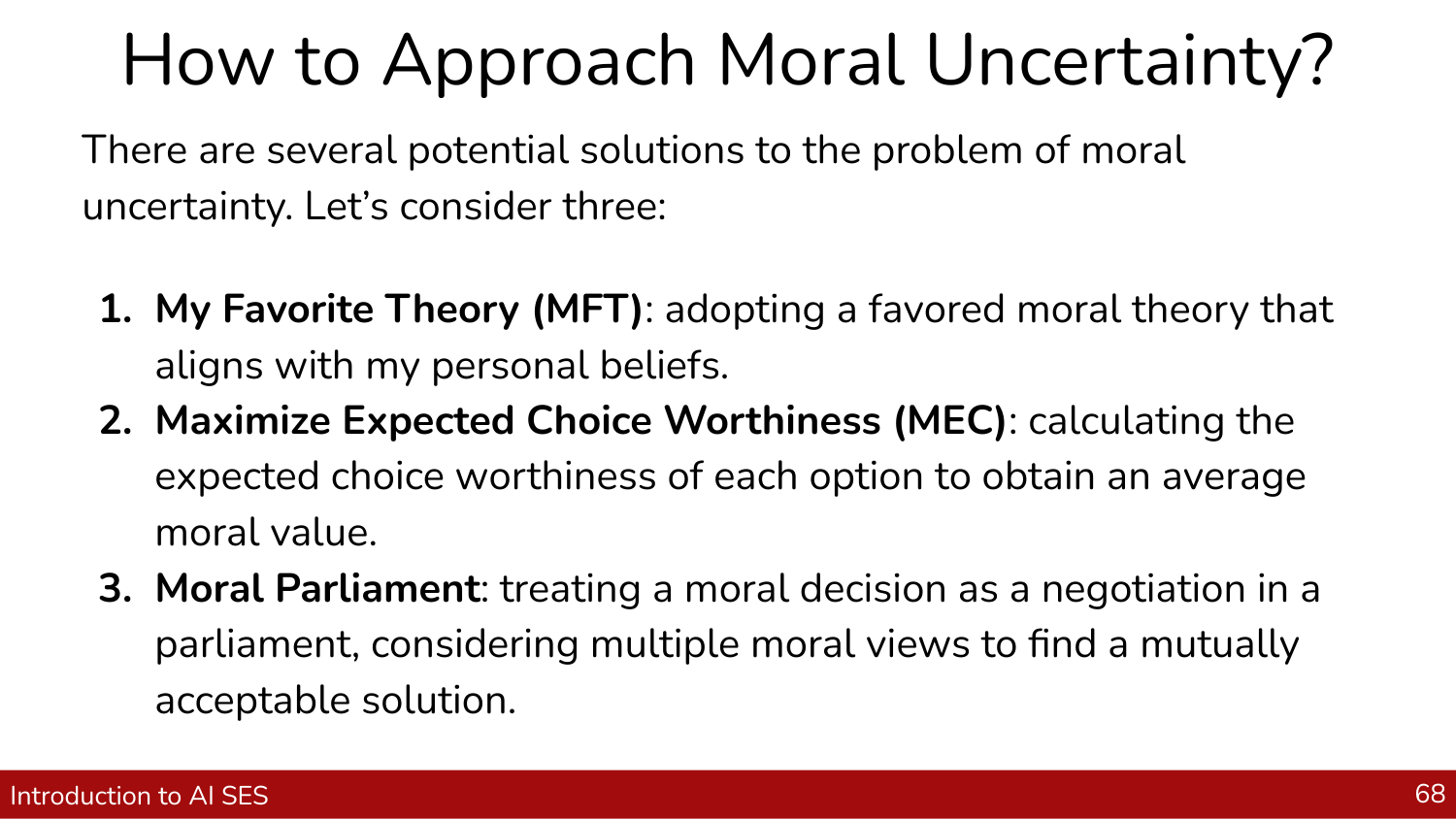

# How to Approach Moral Uncertainty?
There are several potential solutions to the problem of moral uncertainty. Let’s consider three:

My Favorite Theory (MFT): adopting a favored moral theory that aligns with my personal beliefs.
Maximize Expected Choice Worthiness (MEC): calculating the expected choice worthiness of each option to obtain an average moral value.
Moral Parliament: treating a moral decision as a negotiation in a parliament, considering multiple moral views to find a mutually acceptable solution.
68
Introduction to AI SES